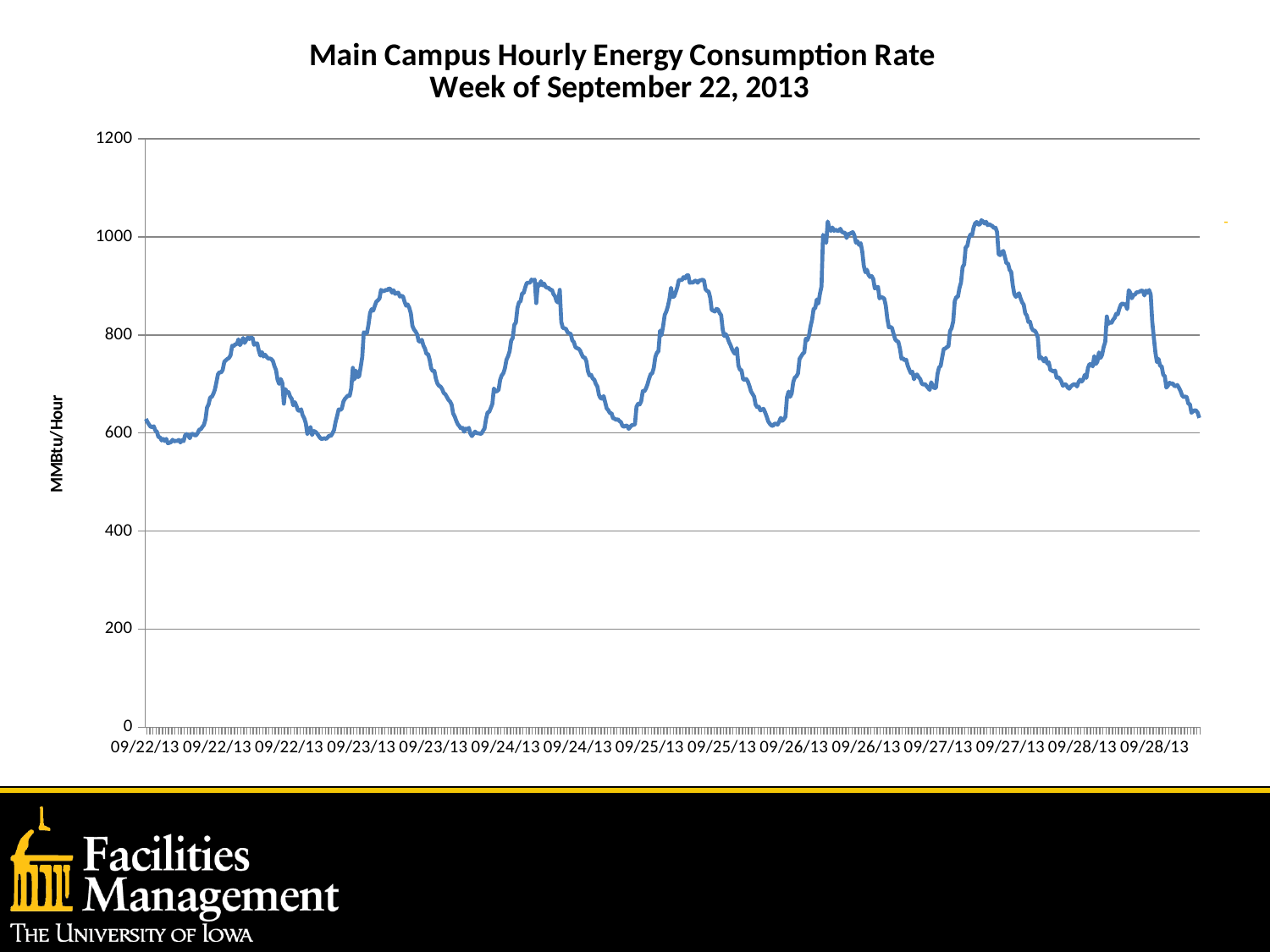

### Chart: Main Campus Hourly Energy Consumption Rate
Week of September 22, 2013

| Category | TOTAL MMBTU |
|---|---|
| 41539 | 628.8325154319878 |
| 41539.010416666664 | 622.2817367618017 |
| 41539.020833333336 | 617.3152517032365 |
| 41539.03125 | 612.9110344028788 |
| 41539.041666666664 | 612.0782471659776 |
| 41539.052083333336 | 613.7482497234703 |
| 41539.0625 | 605.4499524323899 |
| 41539.072916666664 | 602.5851120528805 |
| 41539.083333333336 | 591.622167746453 |
| 41539.09375 | 591.4152692850421 |
| 41539.104166666664 | 584.8352518332122 |
| 41539.114583333336 | 587.9915141486156 |
| 41539.125 | 583.7553147989908 |
| 41539.135416666664 | 588.0892226307724 |
| 41539.145833333336 | 579.0597825041934 |
| 41539.15625 | 580.0210964477876 |
| 41539.166666666664 | 581.3978409504466 |
| 41539.177083333336 | 586.2008545130855 |
| 41539.1875 | 582.8726907032834 |
| 41539.197916666664 | 584.0729773162757 |
| 41539.208333333336 | 583.6706452297831 |
| 41539.21875 | 586.0549756139153 |
| 41539.229166666664 | 580.75827197717 |
| 41539.239583333336 | 585.2826646493859 |
| 41539.25 | 583.370127180089 |
| 41539.260416666664 | 595.154873840523 |
| 41539.270833333336 | 597.9521281824934 |
| 41539.28125 | 595.181841116452 |
| 41539.291666666664 | 589.2841181173275 |
| 41539.302083333336 | 597.6883649024485 |
| 41539.3125 | 598.5583375366618 |
| 41539.322916666664 | 595.3883903108361 |
| 41539.333333333336 | 595.2616557801982 |
| 41539.34375 | 599.778937466278 |
| 41539.354166666664 | 606.8285333402579 |
| 41539.364583333336 | 607.6716394638332 |
| 41539.375 | 612.5104688195132 |
| 41539.385416666664 | 616.462071034832 |
| 41539.395833333336 | 627.7945569136989 |
| 41539.40625 | 652.2023664737069 |
| 41539.416666666664 | 658.5130503378414 |
| 41539.427083333336 | 672.6369351902106 |
| 41539.4375 | 673.5988719513241 |
| 41539.447916666664 | 679.648335471875 |
| 41539.458333333336 | 688.5581721242983 |
| 41539.46875 | 703.9426686727801 |
| 41539.479166666664 | 720.1798488657141 |
| 41539.489583333336 | 724.1607363483489 |
| 41539.5 | 723.5952148587498 |
| 41539.510416666664 | 728.8297072554727 |
| 41539.520833333336 | 745.3274321283486 |
| 41539.53125 | 748.463710101931 |
| 41539.541666666664 | 751.2535959783868 |
| 41539.552083333336 | 753.2463498240556 |
| 41539.5625 | 758.632011075112 |
| 41539.572916666664 | 778.1368036241969 |
| 41539.583333333336 | 777.151285612241 |
| 41539.59375 | 781.2976710532853 |
| 41539.604166666664 | 780.8776038870919 |
| 41539.614583333336 | 791.1420369623959 |
| 41539.625 | 779.3051378112488 |
| 41539.635416666664 | 785.0942843773473 |
| 41539.645833333336 | 793.9200402278852 |
| 41539.65625 | 783.8888679405534 |
| 41539.666666666664 | 789.9280443432879 |
| 41539.677083333336 | 794.7463535321356 |
| 41539.6875 | 791.9747601492999 |
| 41539.697916666664 | 794.6589295893882 |
| 41539.708333333336 | 794.2571714761145 |
| 41539.71875 | 779.9067612476199 |
| 41539.729166666664 | 782.4117209485513 |
| 41539.739583333336 | 782.9430431942977 |
| 41539.75 | 768.3512629427385 |
| 41539.760416666664 | 757.9682889637559 |
| 41539.770833333336 | 765.0991629603132 |
| 41539.78125 | 756.0141574573654 |
| 41539.791666666664 | 759.8885176300115 |
| 41539.802083333336 | 755.6262392300462 |
| 41539.8125 | 751.9938440430252 |
| 41539.822916666664 | 752.1974603461939 |
| 41539.833333333336 | 750.8342390113003 |
| 41539.84375 | 747.0234264884446 |
| 41539.854166666664 | 736.4793970299692 |
| 41539.864583333336 | 728.6382868951383 |
| 41539.875 | 708.5378421195951 |
| 41539.885416666664 | 700.324386827094 |
| 41539.895833333336 | 710.2999107139628 |
| 41539.90625 | 702.3511914230791 |
| 41539.916666666664 | 659.7080438186345 |
| 41539.927083333336 | 689.7799067089614 |
| 41539.9375 | 681.7839556286503 |
| 41539.947916666664 | 683.5095103784713 |
| 41539.958333333336 | 674.2023590516853 |
| 41539.96875 | 669.9214907521191 |
| 41539.979166666664 | 656.4833460894065 |
| 41539.989583333336 | 662.8975290954098 |
| 41540 | 655.5563755236524 |
| 41540.010416666664 | 646.4151784078215 |
| 41540.020833333336 | 645.1548332362852 |
| 41540.03125 | 648.3268530019222 |
| 41540.041666666664 | 636.3331151410571 |
| 41540.052083333336 | 630.1486777864446 |
| 41540.0625 | 619.912546619975 |
| 41540.072916666664 | 597.7210883205014 |
| 41540.083333333336 | 605.3305621668742 |
| 41540.09375 | 612.2587781266536 |
| 41540.104166666664 | 595.953092151191 |
| 41540.114583333336 | 603.9452747723549 |
| 41540.125 | 602.8589214717531 |
| 41540.135416666664 | 600.0205024167685 |
| 41540.145833333336 | 595.0643506426691 |
| 41540.15625 | 590.6561507059711 |
| 41540.166666666664 | 587.6700227784559 |
| 41540.177083333336 | 588.6948633330339 |
| 41540.1875 | 589.3338295579363 |
| 41540.197916666664 | 587.9726660226621 |
| 41540.208333333336 | 591.1885239644228 |
| 41540.21875 | 595.0295841415385 |
| 41540.229166666664 | 593.8951275123757 |
| 41540.239583333336 | 599.1483378004457 |
| 41540.25 | 605.8603171777397 |
| 41540.260416666664 | 622.6638580888962 |
| 41540.270833333336 | 635.1573006752543 |
| 41540.28125 | 648.0718786583382 |
| 41540.291666666664 | 646.8971901974897 |
| 41540.302083333336 | 649.9722474159087 |
| 41540.3125 | 664.3641143487278 |
| 41540.322916666664 | 669.9505586796238 |
| 41540.333333333336 | 673.3560863736731 |
| 41540.34375 | 676.7690073488766 |
| 41540.354166666664 | 676.0166646529312 |
| 41540.364583333336 | 691.3768975112094 |
| 41540.375 | 733.1044054125703 |
| 41540.385416666664 | 709.3408987219032 |
| 41540.395833333336 | 727.3428854073459 |
| 41540.40625 | 714.1992162437075 |
| 41540.416666666664 | 715.5646268610645 |
| 41540.427083333336 | 734.1707924763136 |
| 41540.4375 | 755.2373068413035 |
| 41540.447916666664 | 805.7103164873065 |
| 41540.458333333336 | 803.4992344867819 |
| 41540.46875 | 803.7490556884394 |
| 41540.479166666664 | 821.167402735543 |
| 41540.489583333336 | 845.0912552120444 |
| 41540.5 | 852.6679189494553 |
| 41540.510416666664 | 849.6798545528268 |
| 41540.520833333336 | 859.4704969762106 |
| 41540.53125 | 868.0912422589191 |
| 41540.541666666664 | 870.7700177407863 |
| 41540.552083333336 | 874.5547766003094 |
| 41540.5625 | 892.116248888175 |
| 41540.572916666664 | 889.2430796149996 |
| 41540.583333333336 | 889.7874335376205 |
| 41540.59375 | 891.9838889619148 |
| 41540.604166666664 | 891.3529178190075 |
| 41540.614583333336 | 894.9809917596032 |
| 41540.625 | 893.8004682341086 |
| 41540.635416666664 | 886.3888663490686 |
| 41540.645833333336 | 891.274456763082 |
| 41540.65625 | 883.9937800164753 |
| 41540.666666666664 | 885.1888486595284 |
| 41540.677083333336 | 886.5025522818571 |
| 41540.6875 | 878.5749482201692 |
| 41540.697916666664 | 879.6429905710153 |
| 41540.708333333336 | 879.0243403174708 |
| 41540.71875 | 868.0252969732963 |
| 41540.729166666664 | 859.709997999971 |
| 41540.739583333336 | 862.3584088661709 |
| 41540.75 | 855.5982415042378 |
| 41540.760416666664 | 844.1377176190592 |
| 41540.770833333336 | 818.6936939849229 |
| 41540.78125 | 811.3764194045932 |
| 41540.791666666664 | 807.2433497927025 |
| 41540.802083333336 | 801.5232454011185 |
| 41540.8125 | 787.8543324019795 |
| 41540.822916666664 | 786.3691877901133 |
| 41540.833333333336 | 790.3179974804003 |
| 41540.84375 | 778.7828590997967 |
| 41540.854166666664 | 772.3412461726884 |
| 41540.864583333336 | 761.4013533691898 |
| 41540.875 | 761.1467835017595 |
| 41540.885416666664 | 749.4907886484112 |
| 41540.895833333336 | 731.9615680569873 |
| 41540.90625 | 726.1572811912898 |
| 41540.916666666664 | 726.8435160331362 |
| 41540.927083333336 | 710.6432327985117 |
| 41540.9375 | 700.6924729423691 |
| 41540.947916666664 | 696.2149944373314 |
| 41540.958333333336 | 694.8094066318668 |
| 41540.96875 | 689.5863843981261 |
| 41540.979166666664 | 681.5130418066963 |
| 41540.989583333336 | 679.2087996493544 |
| 41541 | 673.5393093650669 |
| 41541.010416666664 | 667.68884306991 |
| 41541.020833333336 | 664.45731813477 |
| 41541.03125 | 657.9689853933833 |
| 41541.041666666664 | 639.7732210314357 |
| 41541.052083333336 | 633.552644665556 |
| 41541.0625 | 624.7563593491882 |
| 41541.072916666664 | 617.8224565527962 |
| 41541.083333333336 | 613.8727566111511 |
| 41541.09375 | 609.2116083844148 |
| 41541.104166666664 | 610.5821634754363 |
| 41541.114583333336 | 602.6300634888951 |
| 41541.125 | 608.7304710558153 |
| 41541.135416666664 | 607.6656152789191 |
| 41541.145833333336 | 610.5062487171125 |
| 41541.15625 | 598.6643158276363 |
| 41541.166666666664 | 593.6301550298359 |
| 41541.177083333336 | 598.4751758247178 |
| 41541.1875 | 602.9921808829156 |
| 41541.197916666664 | 599.653031382544 |
| 41541.208333333336 | 599.494330970275 |
| 41541.21875 | 598.7575117981612 |
| 41541.229166666664 | 598.5931304607999 |
| 41541.239583333336 | 604.3384651765209 |
| 41541.25 | 608.9271339508705 |
| 41541.260416666664 | 629.1481110883273 |
| 41541.270833333336 | 642.4121820928544 |
| 41541.28125 | 642.935778483766 |
| 41541.291666666664 | 651.1955538114012 |
| 41541.302083333336 | 659.2703871956741 |
| 41541.3125 | 690.9362738562033 |
| 41541.322916666664 | 684.9820457139006 |
| 41541.333333333336 | 685.3575395035639 |
| 41541.34375 | 688.4175128224277 |
| 41541.354166666664 | 709.0968034251044 |
| 41541.364583333336 | 717.7595364278393 |
| 41541.375 | 721.7853542559022 |
| 41541.385416666664 | 731.9472980393774 |
| 41541.395833333336 | 749.4144159423851 |
| 41541.40625 | 756.6568352921424 |
| 41541.416666666664 | 766.4356893771853 |
| 41541.427083333336 | 788.4955380453173 |
| 41541.4375 | 793.9878137081814 |
| 41541.447916666664 | 820.8158184002887 |
| 41541.458333333336 | 825.2755501629434 |
| 41541.46875 | 855.212903396874 |
| 41541.479166666664 | 866.6991480838086 |
| 41541.489583333336 | 868.7871389155944 |
| 41541.5 | 884.9044085258357 |
| 41541.510416666664 | 885.5631813238385 |
| 41541.520833333336 | 897.3259114681757 |
| 41541.53125 | 906.3750298859478 |
| 41541.541666666664 | 906.630948978931 |
| 41541.552083333336 | 906.5700545006126 |
| 41541.5625 | 913.0368418657513 |
| 41541.572916666664 | 911.527633561403 |
| 41541.583333333336 | 912.9881724360419 |
| 41541.59375 | 865.136313830078 |
| 41541.604166666664 | 904.1119343494622 |
| 41541.614583333336 | 900.745260006833 |
| 41541.625 | 909.8577626871638 |
| 41541.635416666664 | 901.2859766261085 |
| 41541.645833333336 | 905.0161449089228 |
| 41541.65625 | 898.1898574720468 |
| 41541.666666666664 | 896.5051904338094 |
| 41541.677083333336 | 895.8522952313544 |
| 41541.6875 | 891.9198150795013 |
| 41541.697916666664 | 892.4769151530702 |
| 41541.708333333336 | 883.3511004205793 |
| 41541.71875 | 878.910707702998 |
| 41541.729166666664 | 868.8442552417021 |
| 41541.739583333336 | 866.0015274706903 |
| 41541.75 | 892.0839925577623 |
| 41541.760416666664 | 826.3427661943178 |
| 41541.770833333336 | 814.4906997560178 |
| 41541.78125 | 813.7785359050108 |
| 41541.791666666664 | 812.3352483634437 |
| 41541.802083333336 | 805.1277318833966 |
| 41541.8125 | 803.7418260235718 |
| 41541.822916666664 | 802.1732712440721 |
| 41541.833333333336 | 789.0035278729082 |
| 41541.84375 | 785.5083987584353 |
| 41541.854166666664 | 775.1117491046798 |
| 41541.864583333336 | 773.0258253925465 |
| 41541.875 | 772.1979039304724 |
| 41541.885416666664 | 768.1952896828186 |
| 41541.895833333336 | 760.6350936142092 |
| 41541.90625 | 754.3218582570601 |
| 41541.916666666664 | 754.0669013096001 |
| 41541.927083333336 | 746.2657275044662 |
| 41541.9375 | 726.3877003491004 |
| 41541.947916666664 | 717.4192436808876 |
| 41541.958333333336 | 718.8242342813874 |
| 41541.96875 | 711.1698554384411 |
| 41541.979166666664 | 709.1246287871081 |
| 41541.989583333336 | 700.5264947624765 |
| 41542 | 694.8122986860365 |
| 41542.010416666664 | 677.8917640782183 |
| 41542.020833333336 | 671.3872939513724 |
| 41542.03125 | 669.9012416001287 |
| 41542.041666666664 | 675.3878945033143 |
| 41542.052083333336 | 662.4300354668853 |
| 41542.0625 | 649.7102028566768 |
| 41542.072916666664 | 646.5403279033392 |
| 41542.083333333336 | 640.6123828168094 |
| 41542.09375 | 640.5102716226987 |
| 41542.104166666664 | 630.2195945576991 |
| 41542.114583333336 | 629.4153798164125 |
| 41542.125 | 626.4829803434434 |
| 41542.135416666664 | 628.3800292915951 |
| 41542.145833333336 | 624.6122716583648 |
| 41542.15625 | 622.4256881521933 |
| 41542.166666666664 | 614.7062214120643 |
| 41542.177083333336 | 612.8576655318009 |
| 41542.1875 | 614.7506671301063 |
| 41542.197916666664 | 615.1254295122417 |
| 41542.208333333336 | 608.4675497624371 |
| 41542.21875 | 612.5863644603796 |
| 41542.229166666664 | 616.0223241092871 |
| 41542.239583333336 | 616.5113064504491 |
| 41542.25 | 617.7047329663556 |
| 41542.260416666664 | 653.6209514452901 |
| 41542.270833333336 | 659.6319674405316 |
| 41542.28125 | 658.1625800345641 |
| 41542.291666666664 | 664.8432980778583 |
| 41542.302083333336 | 685.5813191121327 |
| 41542.3125 | 685.1413109860518 |
| 41542.322916666664 | 690.9179754303404 |
| 41542.333333333336 | 699.4261150615553 |
| 41542.34375 | 710.7180225840732 |
| 41542.354166666664 | 719.9538574732406 |
| 41542.364583333336 | 721.8854489772745 |
| 41542.375 | 732.6556378337332 |
| 41542.385416666664 | 755.4719777056846 |
| 41542.395833333336 | 763.7062030355971 |
| 41542.40625 | 766.9402768669256 |
| 41542.416666666664 | 808.8994548018284 |
| 41542.427083333336 | 799.7494274131839 |
| 41542.4375 | 818.6705584114164 |
| 41542.447916666664 | 841.13437193789 |
| 41542.458333333336 | 847.8735518156336 |
| 41542.46875 | 858.3777685641842 |
| 41542.479166666664 | 873.5677172834592 |
| 41542.489583333336 | 896.2918454370486 |
| 41542.5 | 877.6583995157506 |
| 41542.510416666664 | 878.7094951325023 |
| 41542.520833333336 | 887.1279315629228 |
| 41542.53125 | 897.5438404773914 |
| 41542.541666666664 | 912.0032831640686 |
| 41542.552083333336 | 912.3125489643377 |
| 41542.5625 | 912.1368705261857 |
| 41542.572916666664 | 918.1016774012518 |
| 41542.583333333336 | 915.3713112096242 |
| 41542.59375 | 921.5893992922502 |
| 41542.604166666664 | 921.8085063611405 |
| 41542.614583333336 | 906.3749914127038 |
| 41542.625 | 907.5053308428114 |
| 41542.635416666664 | 906.7652072676146 |
| 41542.645833333336 | 910.0437542216005 |
| 41542.65625 | 910.9608599434135 |
| 41542.666666666664 | 906.7319893720841 |
| 41542.677083333336 | 910.8751357148248 |
| 41542.6875 | 911.7297119847542 |
| 41542.697916666664 | 912.7551748795776 |
| 41542.708333333336 | 911.4192852881108 |
| 41542.71875 | 893.5621416684498 |
| 41542.729166666664 | 889.8710109887603 |
| 41542.739583333336 | 888.4764574457528 |
| 41542.75 | 876.426813345005 |
| 41542.760416666664 | 851.1247976975624 |
| 41542.770833333336 | 849.4346492243021 |
| 41542.78125 | 847.901869947611 |
| 41542.791666666664 | 853.3591821770516 |
| 41542.802083333336 | 851.8302083881715 |
| 41542.8125 | 844.9696663437085 |
| 41542.822916666664 | 840.4341894837164 |
| 41542.833333333336 | 810.5037654711057 |
| 41542.84375 | 797.8816746194095 |
| 41542.854166666664 | 801.7982100439715 |
| 41542.864583333336 | 794.5625499631776 |
| 41542.875 | 785.7662992129099 |
| 41542.885416666664 | 778.9650641366993 |
| 41542.895833333336 | 770.7245575289676 |
| 41542.90625 | 764.8608095970344 |
| 41542.916666666664 | 761.544183622027 |
| 41542.927083333336 | 773.200725447377 |
| 41542.9375 | 737.6570925588956 |
| 41542.947916666664 | 728.9531137715494 |
| 41542.958333333336 | 728.0728532115245 |
| 41542.96875 | 709.698329183821 |
| 41542.979166666664 | 708.7404648510612 |
| 41542.989583333336 | 710.4150835676911 |
| 41543 | 705.252507462959 |
| 41543.010416666664 | 696.2994187451054 |
| 41543.020833333336 | 685.2938149915944 |
| 41543.03125 | 679.8437766503275 |
| 41543.041666666664 | 674.2688838900082 |
| 41543.052083333336 | 657.8165748936187 |
| 41543.0625 | 652.358555592484 |
| 41543.072916666664 | 653.6768471498706 |
| 41543.083333333336 | 646.2766125273718 |
| 41543.09375 | 647.4931507783135 |
| 41543.104166666664 | 649.4582981594699 |
| 41543.114583333336 | 642.5131667513688 |
| 41543.125 | 633.7301720518738 |
| 41543.135416666664 | 623.8625289496222 |
| 41543.145833333336 | 619.13828172802 |
| 41543.15625 | 615.4985287725922 |
| 41543.166666666664 | 614.4550922328584 |
| 41543.177083333336 | 618.9118703071324 |
| 41543.1875 | 618.8949170762751 |
| 41543.197916666664 | 617.0271565278639 |
| 41543.208333333336 | 623.0193717364193 |
| 41543.21875 | 630.9008747378573 |
| 41543.229166666664 | 624.909885072693 |
| 41543.239583333336 | 628.2817148874647 |
| 41543.25 | 633.2768304744056 |
| 41543.260416666664 | 672.9353661839887 |
| 41543.270833333336 | 684.4585500763424 |
| 41543.28125 | 673.9418719351777 |
| 41543.291666666664 | 680.9047559650031 |
| 41543.302083333336 | 704.4566910711139 |
| 41543.3125 | 713.1941484902163 |
| 41543.322916666664 | 715.5585264489025 |
| 41543.333333333336 | 721.6462004025086 |
| 41543.34375 | 751.4803620993898 |
| 41543.354166666664 | 756.476376387576 |
| 41543.364583333336 | 761.6149184735046 |
| 41543.375 | 764.421698600939 |
| 41543.385416666664 | 792.5733377760273 |
| 41543.395833333336 | 789.6887594295641 |
| 41543.40625 | 798.3723958436105 |
| 41543.416666666664 | 817.3219598920998 |
| 41543.427083333336 | 831.2565997361153 |
| 41543.4375 | 853.4044301849142 |
| 41543.447916666664 | 854.8174056349687 |
| 41543.458333333336 | 872.4391800030792 |
| 41543.46875 | 864.1624516314185 |
| 41543.479166666664 | 884.2570990179111 |
| 41543.489583333336 | 899.0182747227057 |
| 41543.5 | 1004.3864935408503 |
| 41543.510416666664 | 996.0884915377193 |
| 41543.520833333336 | 987.8466815903529 |
| 41543.53125 | 1031.5208210990954 |
| 41543.541666666664 | 1017.968690480069 |
| 41543.552083333336 | 1012.2678002042645 |
| 41543.5625 | 1019.2232693928786 |
| 41543.572916666664 | 1012.5458387412311 |
| 41543.583333333336 | 1014.9548940570046 |
| 41543.59375 | 1012.7473257507723 |
| 41543.604166666664 | 1012.3223612695575 |
| 41543.614583333336 | 1016.7695912260413 |
| 41543.625 | 1010.4365152777339 |
| 41543.635416666664 | 1008.6276095228444 |
| 41543.645833333336 | 1008.903278445514 |
| 41543.65625 | 997.9082991907267 |
| 41543.666666666664 | 1005.8826631047536 |
| 41543.677083333336 | 1006.208506141645 |
| 41543.6875 | 1008.4482979381587 |
| 41543.697916666664 | 1009.7771281936131 |
| 41543.708333333336 | 1003.0109457590618 |
| 41543.71875 | 988.1505386164015 |
| 41543.729166666664 | 991.1379969552802 |
| 41543.739583333336 | 983.7798171994077 |
| 41543.75 | 987.2594833286219 |
| 41543.760416666664 | 970.3942458509754 |
| 41543.770833333336 | 941.2470217575778 |
| 41543.78125 | 928.0103166293102 |
| 41543.791666666664 | 933.082655744565 |
| 41543.802083333336 | 922.6515077427495 |
| 41543.8125 | 918.2822920250426 |
| 41543.822916666664 | 920.2468145637038 |
| 41543.833333333336 | 914.23688713063 |
| 41543.84375 | 895.1927609492636 |
| 41543.854166666664 | 896.481407055488 |
| 41543.864583333336 | 898.327502435139 |
| 41543.875 | 874.741220679321 |
| 41543.885416666664 | 877.5137309387635 |
| 41543.895833333336 | 876.3371129112709 |
| 41543.90625 | 874.3680411863277 |
| 41543.916666666664 | 860.3970374931678 |
| 41543.927083333336 | 833.0484242555987 |
| 41543.9375 | 815.5295757147364 |
| 41543.947916666664 | 816.6272186334468 |
| 41543.958333333336 | 814.0939289219012 |
| 41543.96875 | 802.106081085474 |
| 41543.979166666664 | 791.0697762614594 |
| 41543.989583333336 | 787.8667047341274 |
| 41544 | 786.250722769923 |
| 41544.010416666664 | 772.6175207443215 |
| 41544.020833333336 | 751.7958170266572 |
| 41544.03125 | 752.8095168271923 |
| 41544.041666666664 | 748.2101792209642 |
| 41544.052083333336 | 749.7758995675185 |
| 41544.0625 | 737.5185221379124 |
| 41544.072916666664 | 729.2866587983312 |
| 41544.083333333336 | 722.2201832042906 |
| 41544.09375 | 725.2324746333668 |
| 41544.104166666664 | 709.762611408924 |
| 41544.114583333336 | 717.9400056137617 |
| 41544.125 | 719.482981153675 |
| 41544.135416666664 | 713.9734588986362 |
| 41544.145833333336 | 710.0389090786532 |
| 41544.15625 | 700.8971367694013 |
| 41544.166666666664 | 698.8280729447674 |
| 41544.177083333336 | 700.2331797367478 |
| 41544.1875 | 695.7977017071722 |
| 41544.197916666664 | 692.008392721763 |
| 41544.208333333336 | 688.0843215186549 |
| 41544.21875 | 703.5382912124987 |
| 41544.229166666664 | 696.0111626692636 |
| 41544.239583333336 | 691.3596396154986 |
| 41544.25 | 692.6660256983414 |
| 41544.260416666664 | 720.5532972178685 |
| 41544.270833333336 | 733.9434181792865 |
| 41544.28125 | 736.9189995460042 |
| 41544.291666666664 | 754.6071919485266 |
| 41544.302083333336 | 771.6080000650056 |
| 41544.3125 | 772.4285044386867 |
| 41544.322916666664 | 775.4062742650426 |
| 41544.333333333336 | 777.0233326426016 |
| 41544.34375 | 808.1083997834993 |
| 41544.354166666664 | 813.8974389591973 |
| 41544.364583333336 | 827.588560202162 |
| 41544.375 | 869.2644109192147 |
| 41544.385416666664 | 877.4403082095521 |
| 41544.395833333336 | 877.8245327758507 |
| 41544.40625 | 895.6585502377084 |
| 41544.416666666664 | 907.1238779102631 |
| 41544.427083333336 | 938.6139199407869 |
| 41544.4375 | 943.9204927661959 |
| 41544.447916666664 | 978.978836504933 |
| 41544.458333333336 | 981.704781201341 |
| 41544.46875 | 996.8905185165299 |
| 41544.479166666664 | 1004.9992603091315 |
| 41544.489583333336 | 1002.8228537087371 |
| 41544.5 | 1018.7740756864973 |
| 41544.510416666664 | 1027.5447601991107 |
| 41544.520833333336 | 1030.601061902727 |
| 41544.53125 | 1025.1400975709344 |
| 41544.541666666664 | 1025.6994288789942 |
| 41544.552083333336 | 1034.0987746736005 |
| 41544.5625 | 1031.957600906781 |
| 41544.572916666664 | 1027.4288708071667 |
| 41544.583333333336 | 1031.0128232584918 |
| 41544.59375 | 1024.0584118961501 |
| 41544.604166666664 | 1026.0981749763878 |
| 41544.614583333336 | 1023.8020867190489 |
| 41544.625 | 1022.4089956639865 |
| 41544.635416666664 | 1018.0890027168119 |
| 41544.645833333336 | 1018.95385460478 |
| 41544.65625 | 1010.3804199829209 |
| 41544.666666666664 | 964.6588561713918 |
| 41544.677083333336 | 962.8678729364433 |
| 41544.6875 | 969.2442238438742 |
| 41544.697916666664 | 971.4796172622126 |
| 41544.708333333336 | 959.3708776368495 |
| 41544.71875 | 946.0519365289731 |
| 41544.729166666664 | 945.9507091453069 |
| 41544.739583333336 | 933.0442431257845 |
| 41544.75 | 928.6196862125745 |
| 41544.760416666664 | 902.0953221302519 |
| 41544.770833333336 | 883.4447957090727 |
| 41544.78125 | 877.8556457887703 |
| 41544.791666666664 | 881.4773104801732 |
| 41544.802083333336 | 885.1869725699584 |
| 41544.8125 | 874.847908697207 |
| 41544.822916666664 | 866.5092983316022 |
| 41544.833333333336 | 861.975180359212 |
| 41544.84375 | 844.0516102917206 |
| 41544.854166666664 | 839.6530881520068 |
| 41544.864583333336 | 826.587646906201 |
| 41544.875 | 827.1037687442234 |
| 41544.885416666664 | 814.6680830178536 |
| 41544.895833333336 | 809.5111688574625 |
| 41544.90625 | 808.9934474221309 |
| 41544.916666666664 | 804.2949063301035 |
| 41544.927083333336 | 794.1580021436259 |
| 41544.9375 | 752.1980281974908 |
| 41544.947916666664 | 754.9583896700495 |
| 41544.958333333336 | 750.8632844587337 |
| 41544.96875 | 746.0599181300806 |
| 41544.979166666664 | 753.2895693569726 |
| 41544.989583333336 | 741.6427699235162 |
| 41545 | 744.3485228125596 |
| 41545.010416666664 | 728.5826688356025 |
| 41545.020833333336 | 727.6542727333308 |
| 41545.03125 | 724.873256099397 |
| 41545.041666666664 | 727.4868124961913 |
| 41545.052083333336 | 712.850659787651 |
| 41545.0625 | 714.0288124423754 |
| 41545.072916666664 | 710.5773884843659 |
| 41545.083333333336 | 704.9986486879137 |
| 41545.09375 | 696.3701326659998 |
| 41545.104166666664 | 699.5437278375332 |
| 41545.114583333336 | 698.8790416221714 |
| 41545.125 | 693.3121953541524 |
| 41545.135416666664 | 690.4025110654634 |
| 41545.145833333336 | 695.0096362795705 |
| 41545.15625 | 697.7786060879088 |
| 41545.166666666664 | 699.6481301099332 |
| 41545.177083333336 | 699.1679859695926 |
| 41545.1875 | 694.9530180273812 |
| 41545.197916666664 | 704.1642353638355 |
| 41545.208333333336 | 708.86388960159 |
| 41545.21875 | 704.9827990264803 |
| 41545.229166666664 | 709.5013238867542 |
| 41545.239583333336 | 718.8113880665474 |
| 41545.25 | 712.618530784779 |
| 41545.260416666664 | 733.1269313582886 |
| 41545.270833333336 | 740.7620975606596 |
| 41545.28125 | 740.4582564378849 |
| 41545.291666666664 | 736.0031503730054 |
| 41545.302083333336 | 756.9941674379519 |
| 41545.3125 | 740.9157334279009 |
| 41545.322916666664 | 745.7021169594906 |
| 41545.333333333336 | 764.4778991065319 |
| 41545.34375 | 753.1925924180507 |
| 41545.354166666664 | 759.645598873549 |
| 41545.364583333336 | 775.552133599248 |
| 41545.375 | 785.9078116366134 |
| 41545.385416666664 | 837.792107513093 |
| 41545.395833333336 | 822.4639768217276 |
| 41545.40625 | 826.3407081508901 |
| 41545.416666666664 | 824.9211808105089 |
| 41545.427083333336 | 831.0101441021237 |
| 41545.4375 | 834.914252296358 |
| 41545.447916666664 | 843.262921513729 |
| 41545.458333333336 | 842.2492950312474 |
| 41545.46875 | 853.8823557631288 |
| 41545.479166666664 | 861.9771214103558 |
| 41545.489583333336 | 864.4658154551428 |
| 41545.5 | 862.298285878976 |
| 41545.510416666664 | 862.7245306132027 |
| 41545.520833333336 | 852.7473340965405 |
| 41545.53125 | 891.4057997861283 |
| 41545.541666666664 | 886.2914372464597 |
| 41545.552083333336 | 875.0016498075698 |
| 41545.5625 | 881.56710543736 |
| 41545.572916666664 | 882.5295115977957 |
| 41545.583333333336 | 887.1815266172321 |
| 41545.59375 | 887.3390075448124 |
| 41545.604166666664 | 888.5953169351093 |
| 41545.614583333336 | 890.4736681878428 |
| 41545.625 | 890.0388674425642 |
| 41545.635416666664 | 880.6574354808538 |
| 41545.645833333336 | 890.5425940932404 |
| 41545.65625 | 886.074038015396 |
| 41545.666666666664 | 891.7965336192267 |
| 41545.677083333336 | 882.4876361507936 |
| 41545.6875 | 827.402743704708 |
| 41545.697916666664 | 794.2294486502449 |
| 41545.708333333336 | 764.626877808082 |
| 41545.71875 | 744.7827672862727 |
| 41545.729166666664 | 751.1324094077991 |
| 41545.739583333336 | 736.8849253247586 |
| 41545.75 | 736.5302548358451 |
| 41545.760416666664 | 718.7823250168233 |
| 41545.770833333336 | 716.1004657317474 |
| 41545.78125 | 692.786399227376 |
| 41545.791666666664 | 696.5966503469256 |
| 41545.802083333336 | 702.7658353681911 |
| 41545.8125 | 700.383360883191 |
| 41545.822916666664 | 701.6006553456682 |
| 41545.833333333336 | 696.568193099085 |
| 41545.84375 | 695.4886026295198 |
| 41545.854166666664 | 698.1143761395199 |
| 41545.864583333336 | 692.5482832673213 |
| 41545.875 | 686.0987204774856 |
| 41545.885416666664 | 676.9930312407572 |
| 41545.895833333336 | 673.5348018861573 |
| 41545.90625 | 674.2245513449498 |
| 41545.916666666664 | 673.2830470452943 |
| 41545.927083333336 | 660.0456275478716 |
| 41545.9375 | 658.6059838068606 |
| 41545.947916666664 | 641.323639620111 |
| 41545.958333333336 | 644.0959763758384 |
| 41545.96875 | 646.442405871705 |
| 41545.979166666664 | 645.7995875408376 |
| 41545.989583333336 | 641.1462292356408 |
| 41546 | 630.7350118519948 |